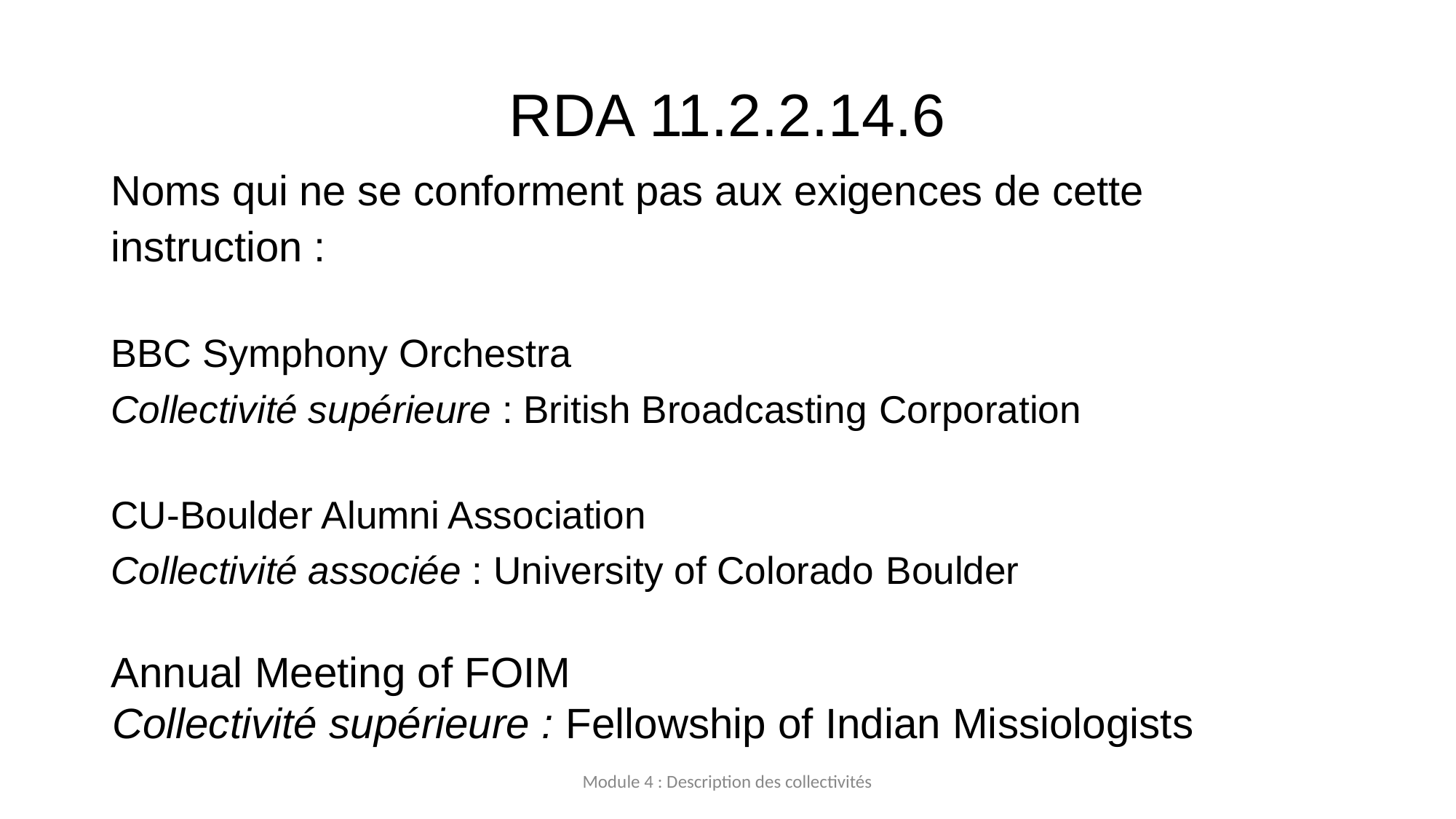

# RDA 11.2.2.14.6
Noms qui ne se conforment pas aux exigences de cette
instruction :

BBC Symphony Orchestra
Collectivité supérieure : British Broadcasting Corporation

CU‐Boulder Alumni Association
Collectivité associée : University of Colorado Boulder

Annual Meeting of FOIM
	Collectivité supérieure : Fellowship of Indian Missiologists

Module 4 : Description des collectivités